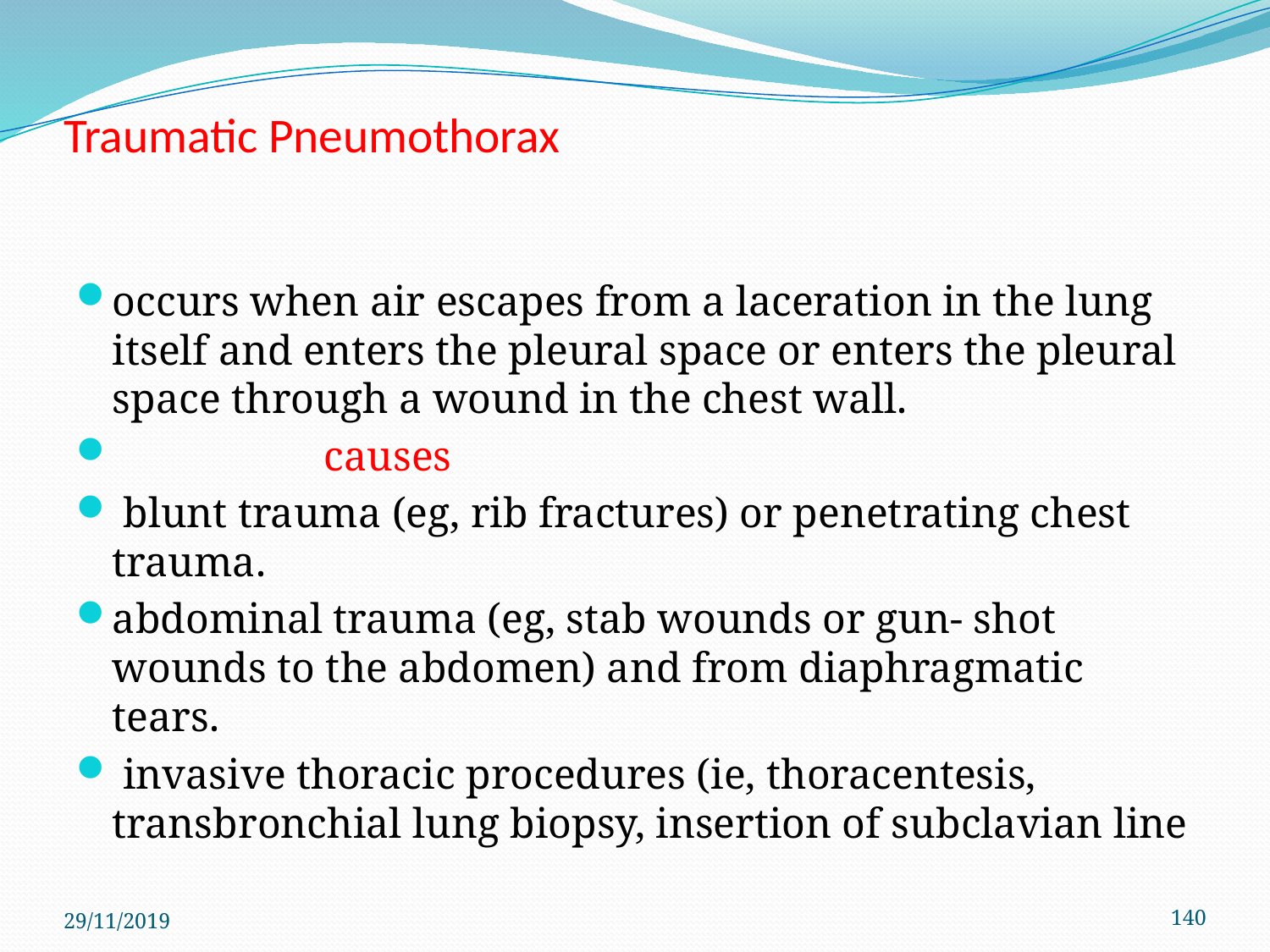

# Traumatic Pneumothorax
occurs when air escapes from a laceration in the lung itself and enters the pleural space or enters the pleural space through a wound in the chest wall.
                    causes
 blunt trauma (eg, rib fractures) or penetrating chest trauma.
abdominal trauma (eg, stab wounds or gun- shot wounds to the abdomen) and from diaphragmatic tears.
 invasive thoracic procedures (ie, thoracentesis, transbronchial lung biopsy, insertion of subclavian line

29/11/2019
140